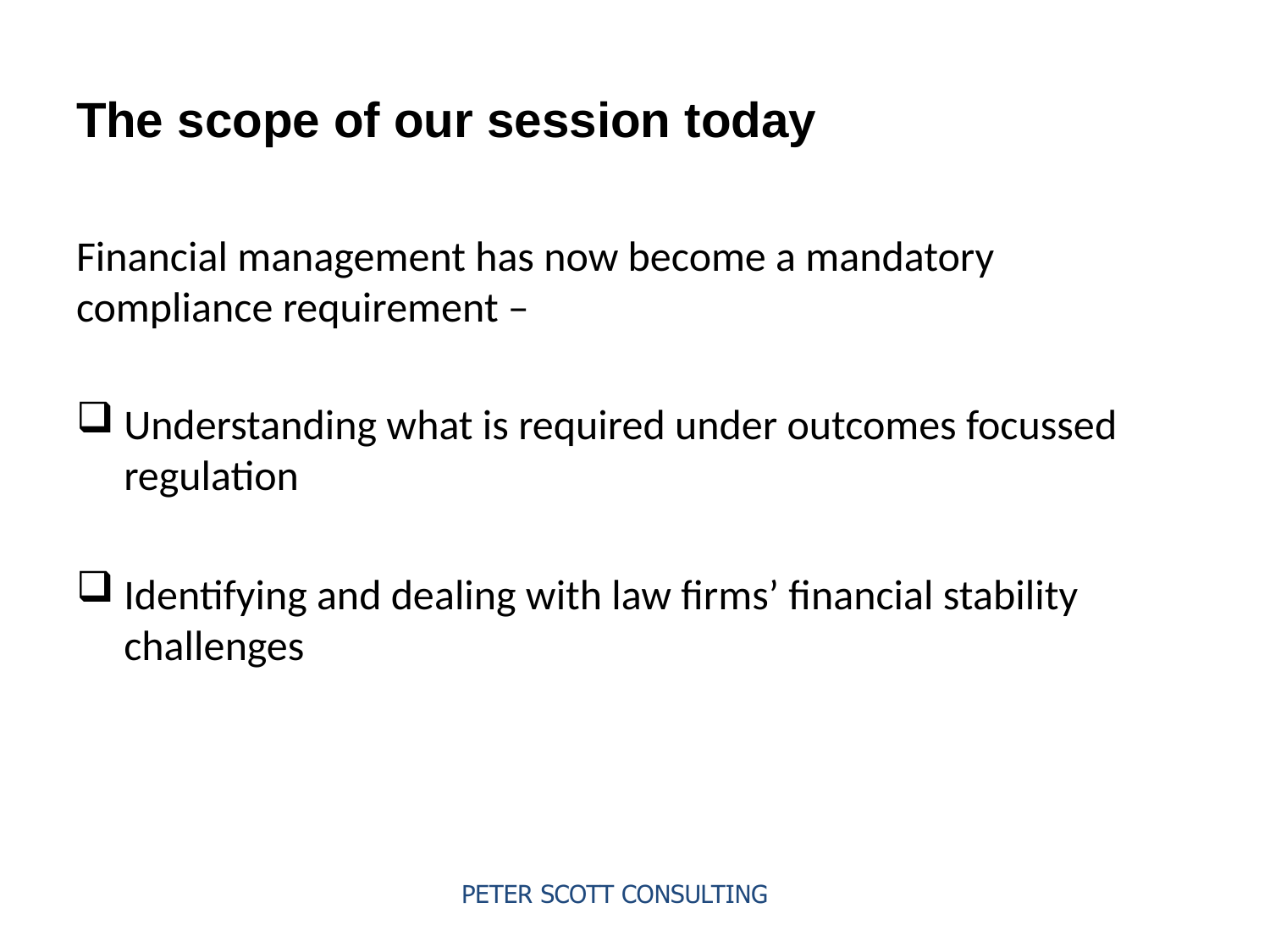

# The scope of our session today
Financial management has now become a mandatory compliance requirement –

Understanding what is required under outcomes focussed regulation

Identifying and dealing with law firms’ financial stability challenges

PETER SCOTT CONSULTING